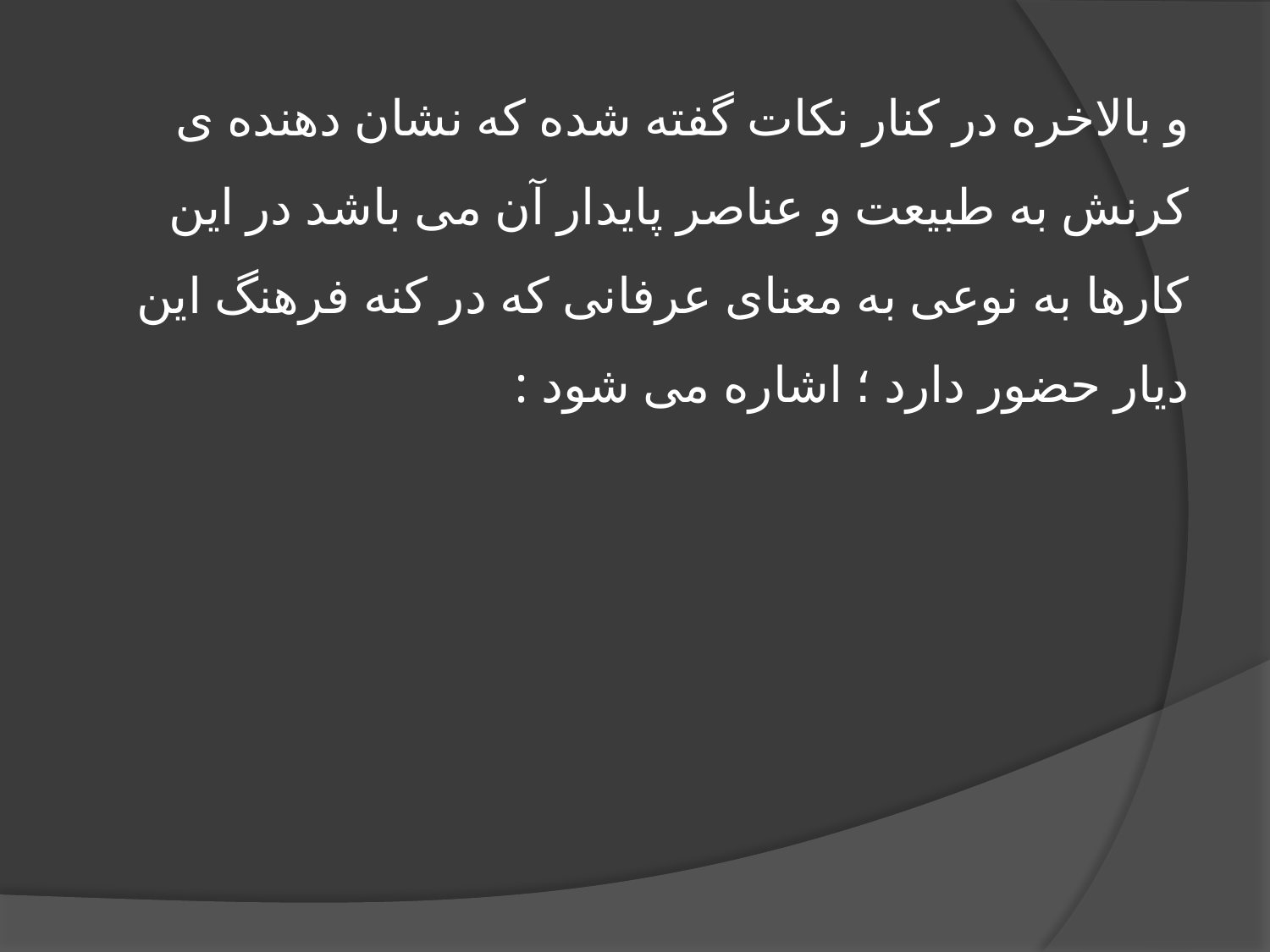

# و بالاخره در کنار نکات گفته شده که نشان دهنده ی کرنش به طبیعت و عناصر پایدار آن می باشد در این کارها به نوعی به معنای عرفانی که در کنه فرهنگ این دیار حضور دارد ؛ اشاره می شود :